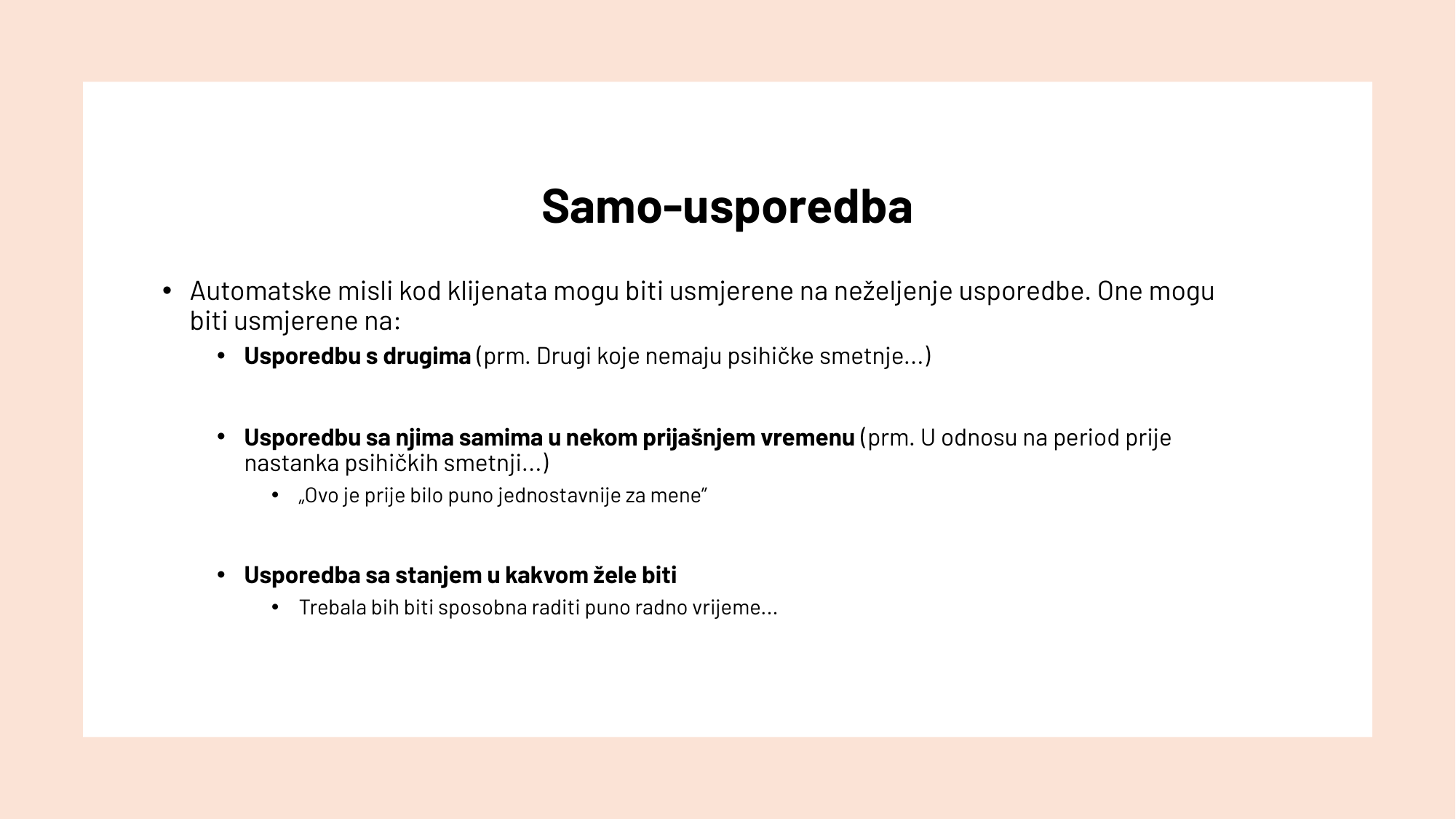

# Samo-usporedba
Automatske misli kod klijenata mogu biti usmjerene na neželjenje usporedbe. One mogu biti usmjerene na:
Usporedbu s drugima (prm. Drugi koje nemaju psihičke smetnje...)

Usporedbu sa njima samima u nekom prijašnjem vremenu (prm. U odnosu na period prije nastanka psihičkih smetnji...)
„Ovo je prije bilo puno jednostavnije za mene”

Usporedba sa stanjem u kakvom žele biti
Trebala bih biti sposobna raditi puno radno vrijeme...